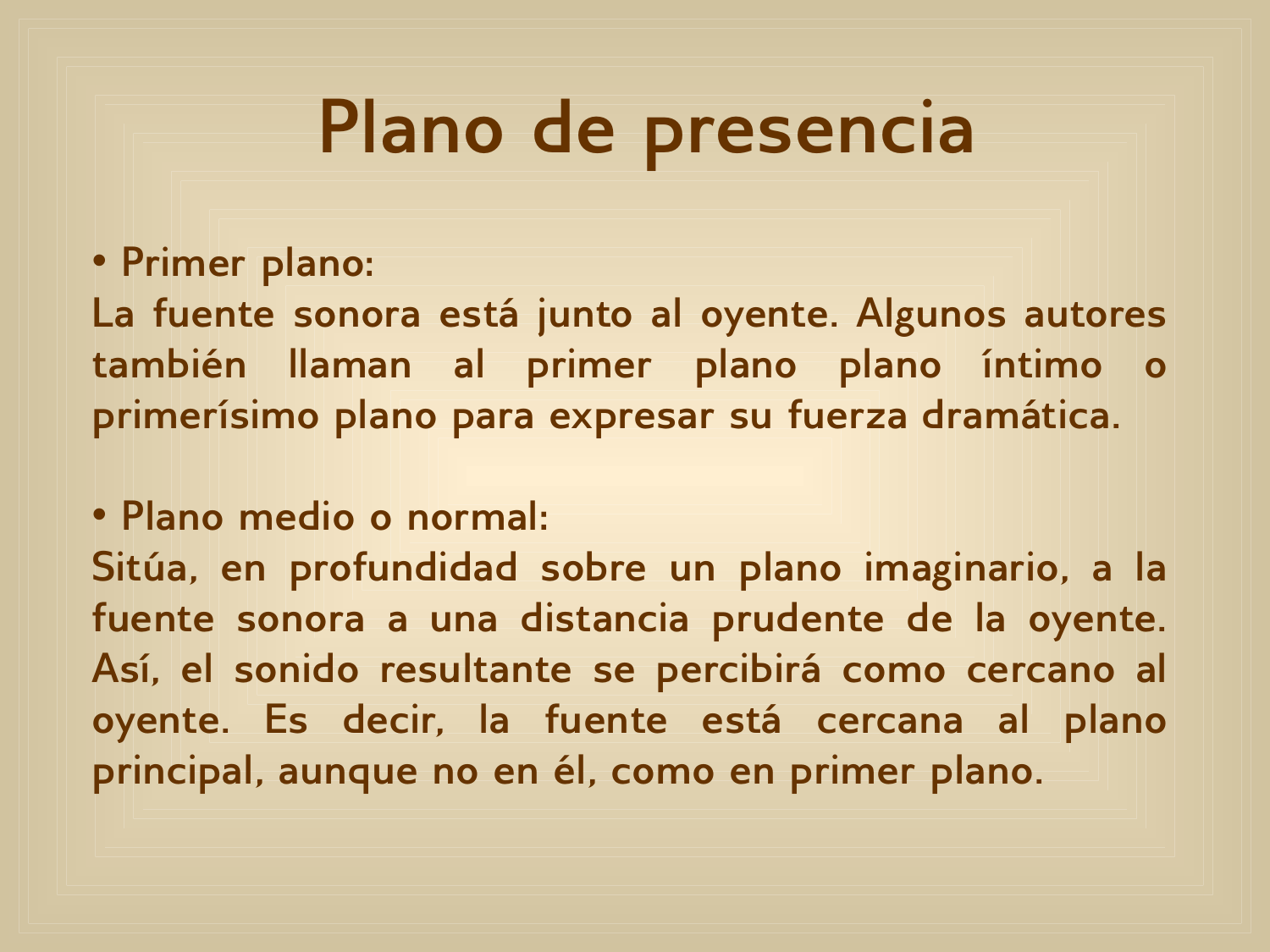

# Plano de presencia
Primer plano:
La fuente sonora está junto al oyente. Algunos autores también llaman al primer plano plano íntimo o primerísimo plano para expresar su fuerza dramática.

Plano medio o normal:
Sitúa, en profundidad sobre un plano imaginario, a la fuente sonora a una distancia prudente de la oyente. Así, el sonido resultante se percibirá como cercano al oyente. Es decir, la fuente está cercana al plano principal, aunque no en él, como en primer plano.